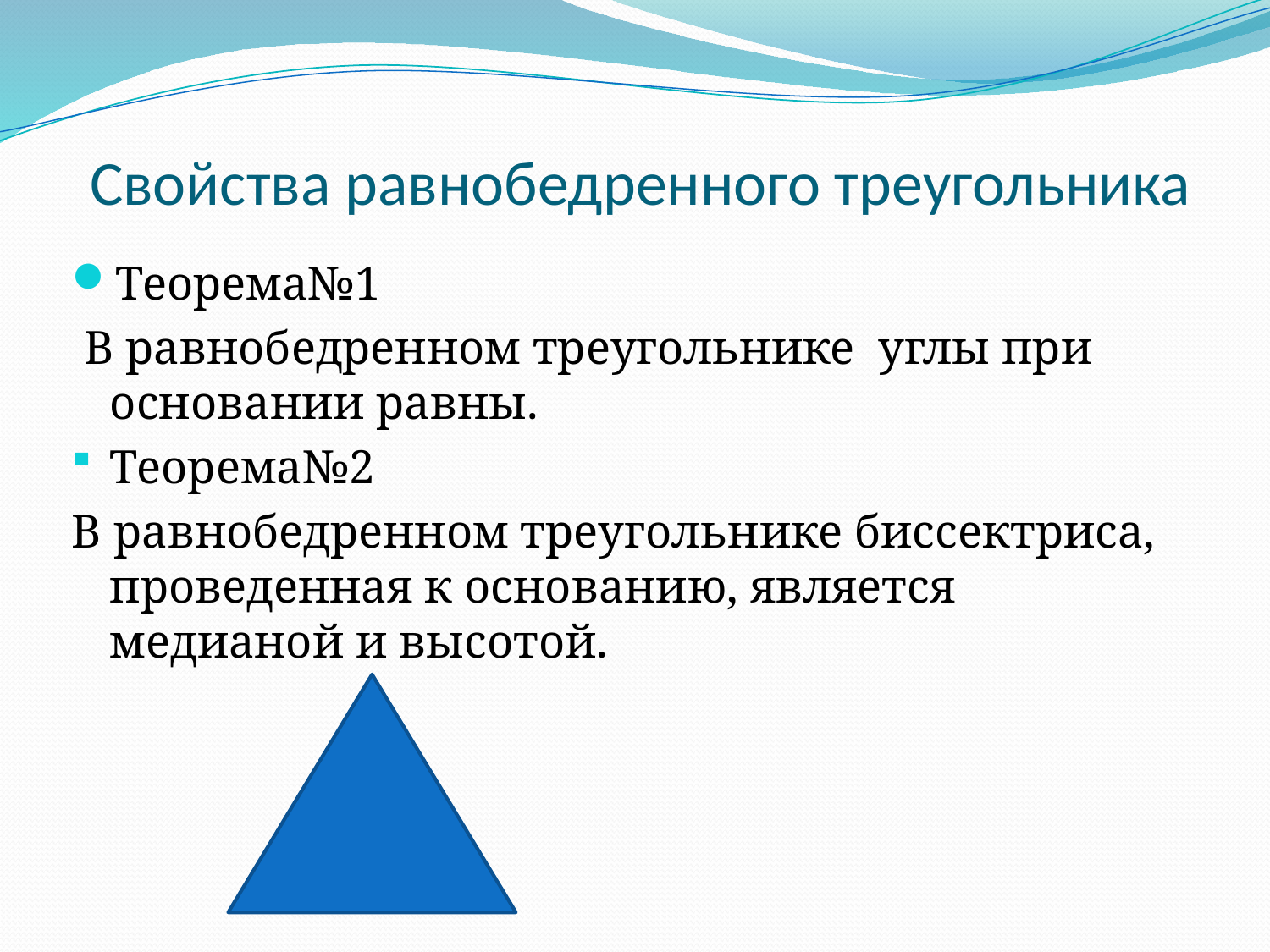

# Свойства равнобедренного треугольника
Теорема№1
 В равнобедренном треугольнике  углы при основании равны.
Теорема№2
В равнобедренном треугольнике биссектриса, проведенная к основанию, является медианой и высотой.